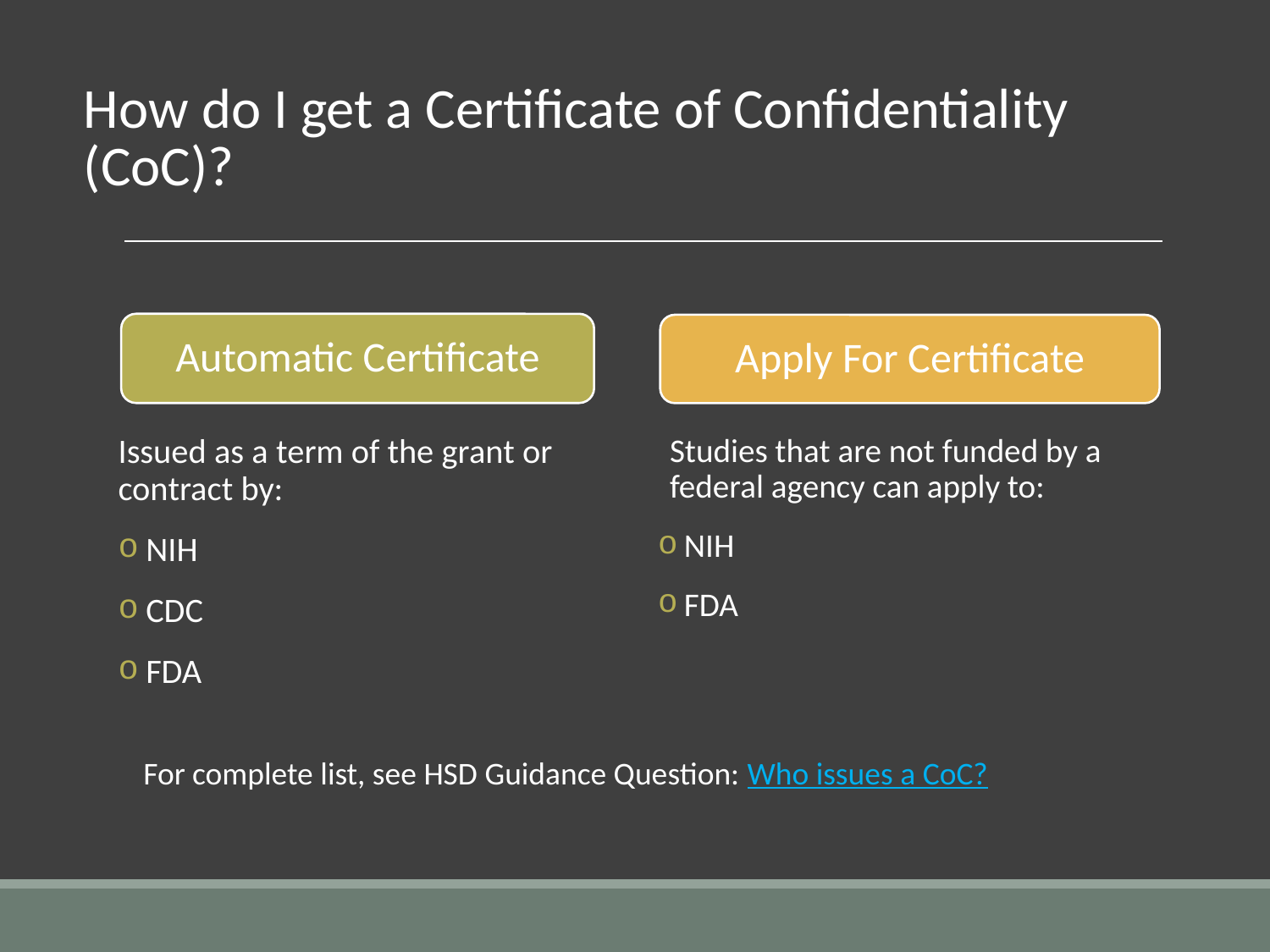

# How do I get a Certificate of Confidentiality (CoC)?

Automatic Certificate

Apply For Certificate
Issued as a term of the grant or contract by:
 NIH
 CDC
 FDA

Studies that are not funded by a federal agency can apply to:
 NIH
 FDA
For complete list, see HSD Guidance Question: Who issues a CoC?